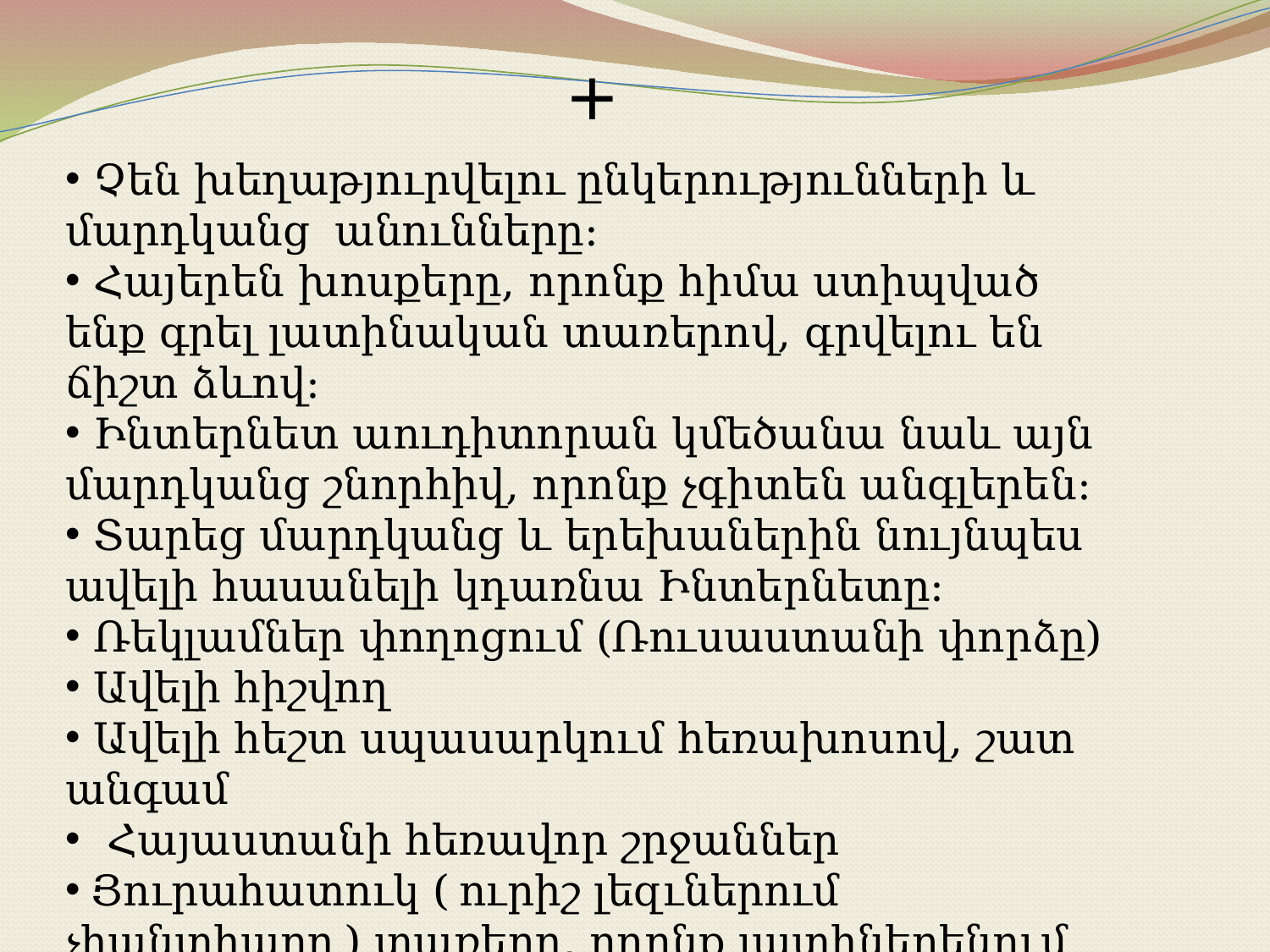

+
 Չեն խեղաթյուրվելու ընկերությունների և մարդկանց  անունները:
 Հայերեն խոսքերը, որոնք հիմա ստիպված ենք գրել լատինական տառերով, գրվելու են ճիշտ ձևով:
 Ինտերնետ աուդիտորան կմեծանա նաև այն մարդկանց շնորհիվ, որոնք չգիտեն անգլերեն:
 Տարեց մարդկանց և երեխաներին նույնպես ավելի հասանելի կդառնա Ինտերնետը:
 Ռեկլամներ փողոցում (Ռուսաստանի փորձը)
 Ավելի հիշվող
 Ավելի հեշտ սպասարկում հեռախոսով, շատ անգամ
  Հայաստանի հեռավոր շրջաններ
 Յուրահատուկ ( ուրիշ լեզւներում չհանտիպող ) տառերը, որոնք լատիներենում տարբեր ձևի են գրվում, օրինակ՝ Mashtoc  և Mashtots